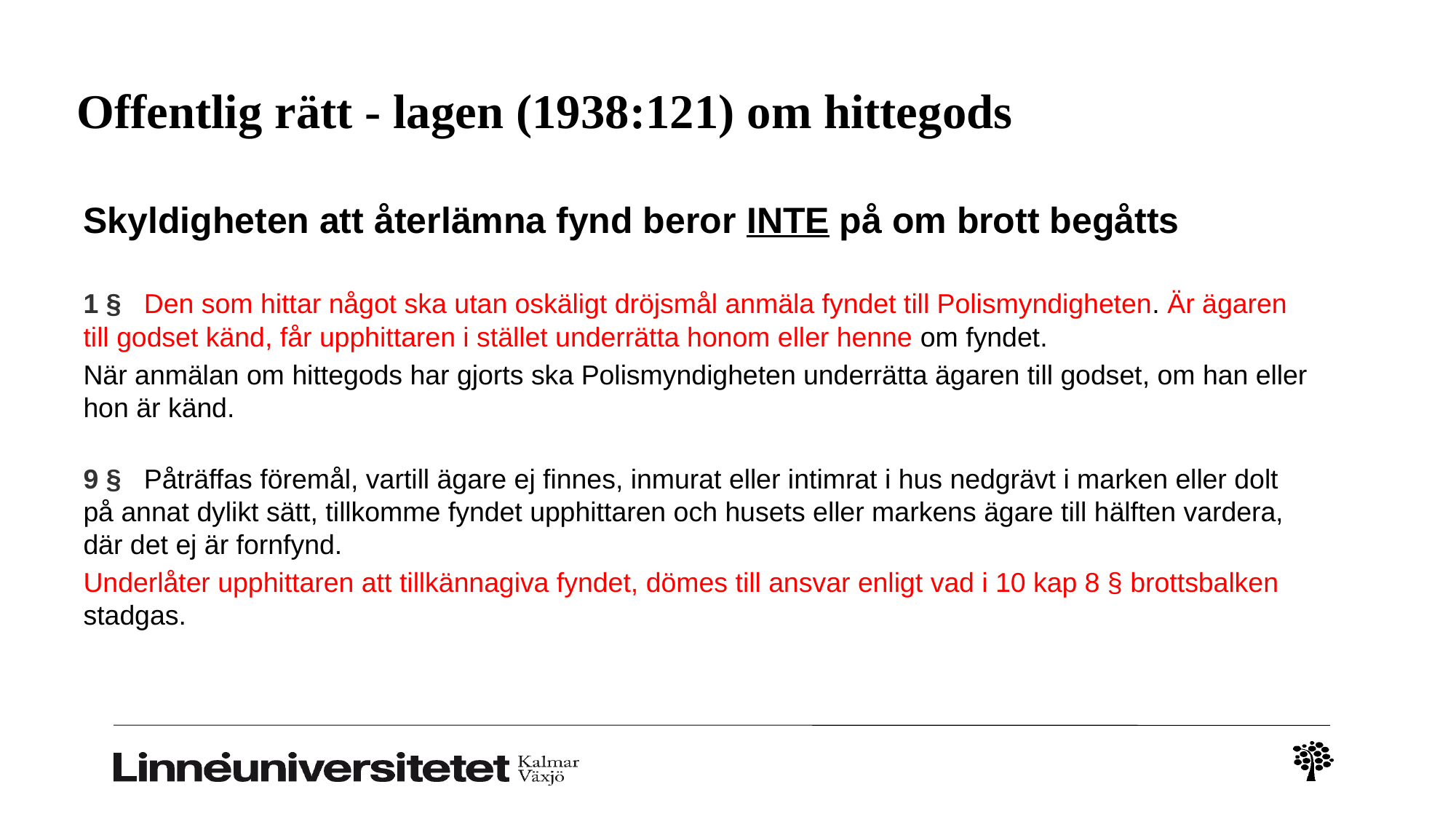

# Offentlig rätt - lagen (1938:121) om hittegods

	Skyldigheten att återlämna fynd beror INTE på om brott begåtts

	1 §   Den som hittar något ska utan oskäligt dröjsmål anmäla fyndet till Polismyndigheten. Är ägaren till godset känd, får upphittaren i stället underrätta honom eller henne om fyndet.
	När anmälan om hittegods har gjorts ska Polismyndigheten underrätta ägaren till godset, om han eller hon är känd.

	9 §   Påträffas föremål, vartill ägare ej finnes, inmurat eller intimrat i hus nedgrävt i marken eller dolt på annat dylikt sätt, tillkomme fyndet upphittaren och husets eller markens ägare till hälften vardera, där det ej är fornfynd.
	Underlåter upphittaren att tillkännagiva fyndet, dömes till ansvar enligt vad i 10 kap 8 § brottsbalken stadgas.